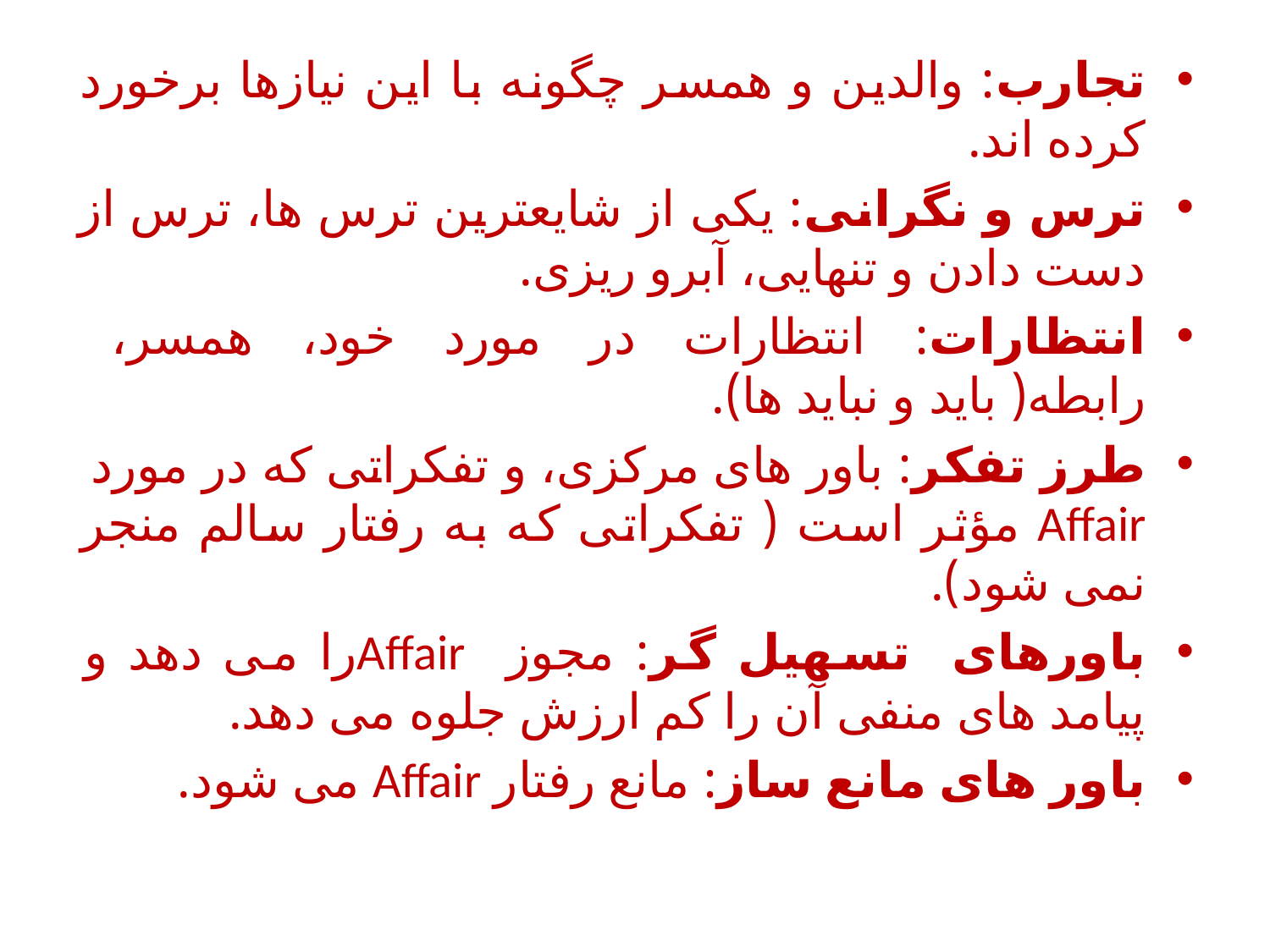

تجارب: والدین و همسر چگونه با این نیازها برخورد کرده اند.
ترس و نگرانی: یکی از شایعترین ترس ها، ترس از دست دادن و تنهایی، آبرو ریزی.
انتظارات: انتظارات در مورد خود، همسر، رابطه( باید و نباید ها).
طرز تفکر: باور های مرکزی، و تفکراتی که در مورد  Affair مؤثر است ( تفکراتی که به رفتار سالم منجر نمی شود).
باورهای  تسهیل گر: مجوز  Affairرا می دهد و پیامد های منفی آن را کم ارزش جلوه می دهد.
باور های مانع ساز: مانع رفتار Affair می شود.